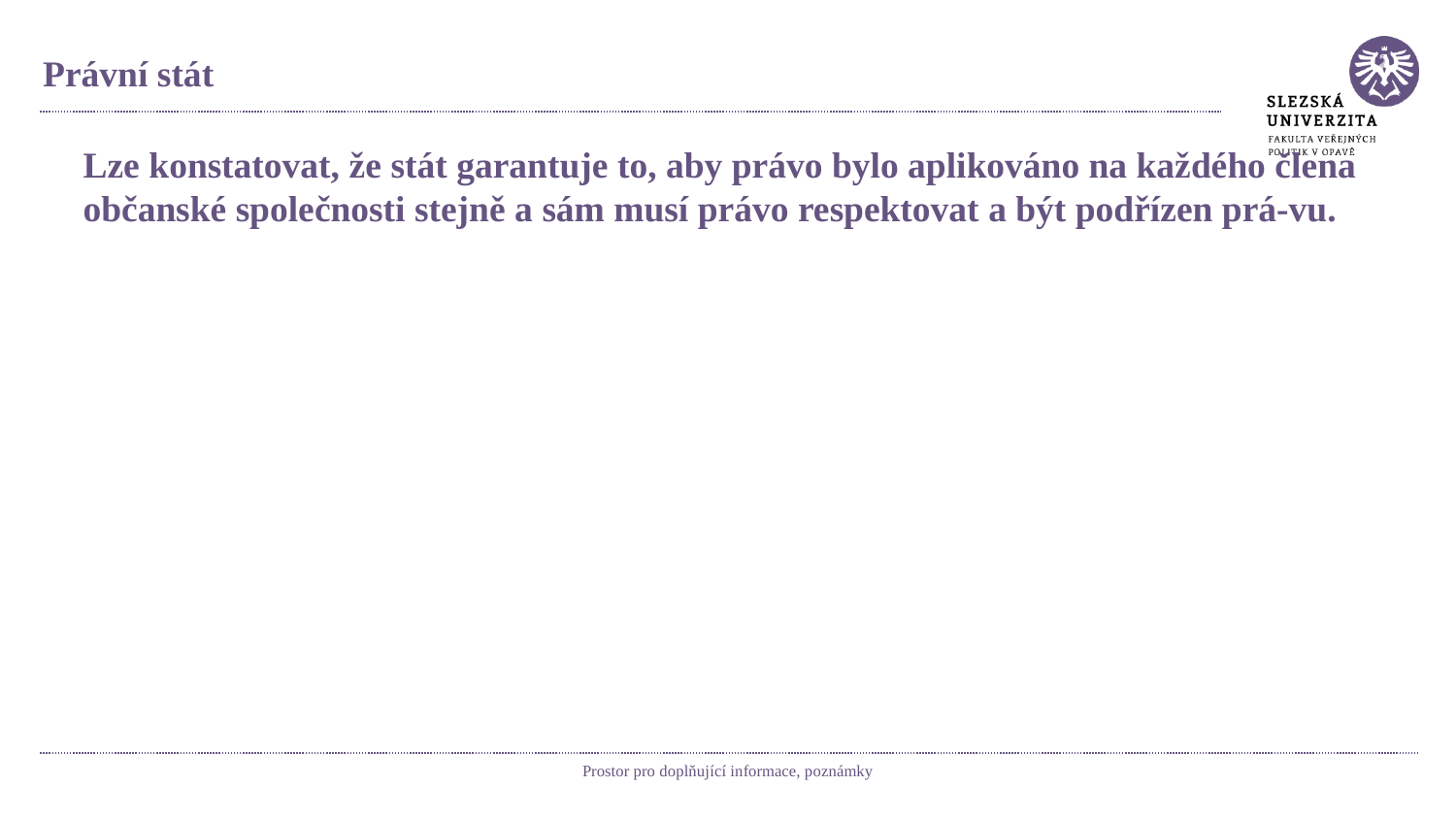

# Právní stát
Lze konstatovat, že stát garantuje to, aby právo bylo aplikováno na každého člena občanské společnosti stejně a sám musí právo respektovat a být podřízen prá-vu.
Prostor pro doplňující informace, poznámky